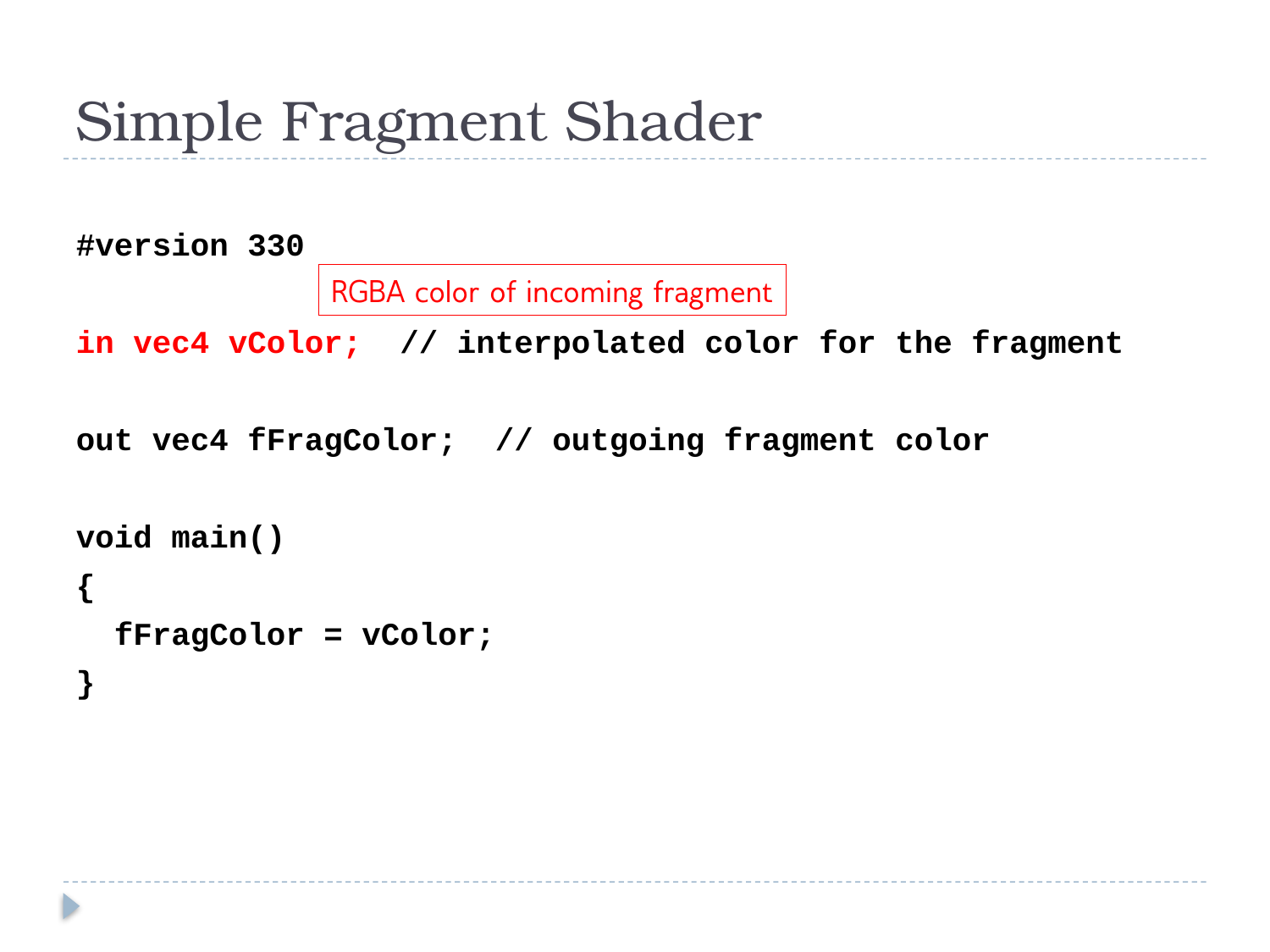

# Simple Fragment Shader

#version 330

in vec4 vColor;  // interpolated color for the fragment

out vec4 fFragColor;  // outgoing fragment color

void main()
{
  fFragColor = vColor;
}
RGBA color of incoming fragment